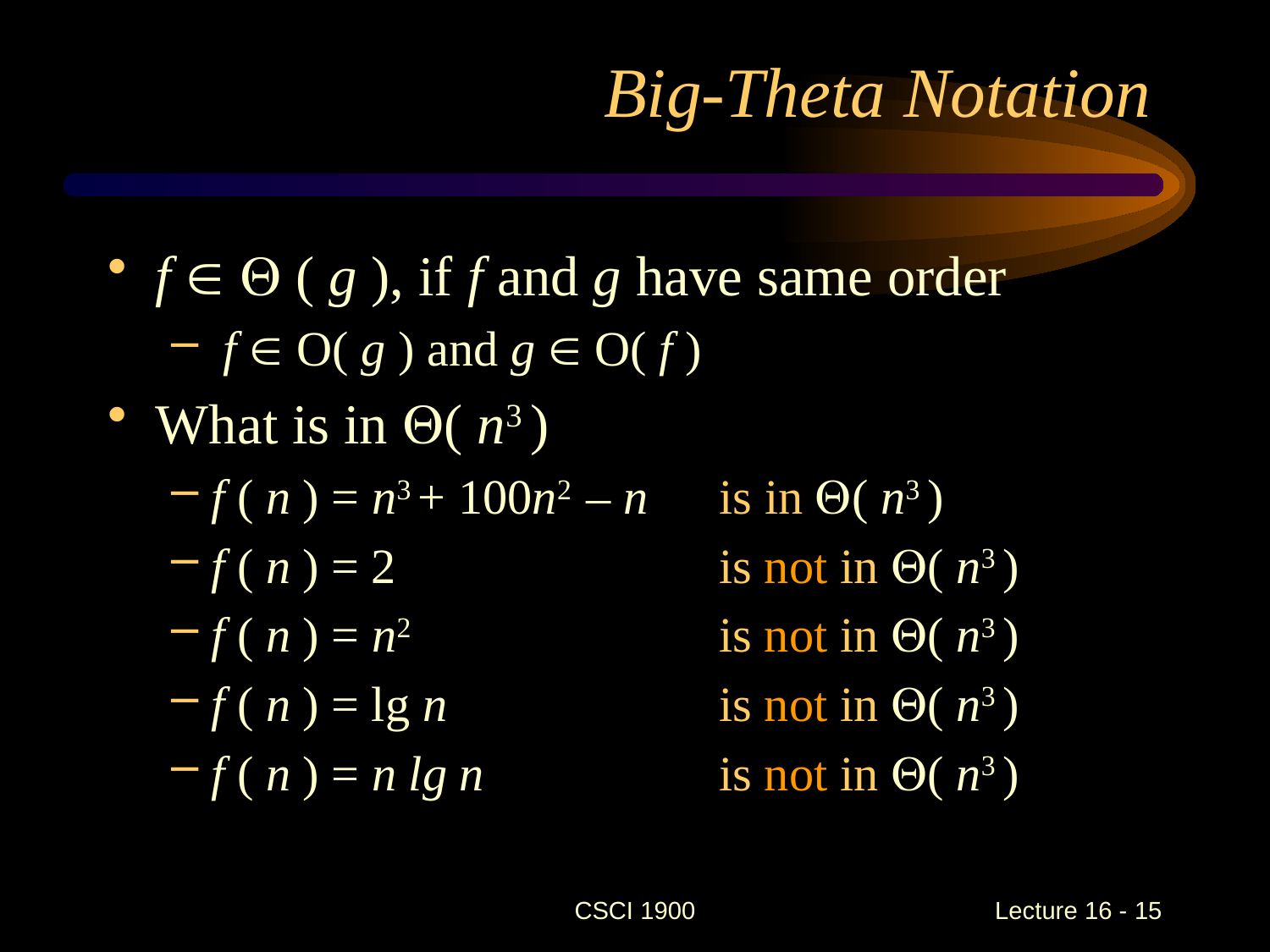

# Big-Theta Notation
f ∈ Θ ( g ), if f and g have same order
 f ∈ O( g ) and g ∈ O( f )
What is in Θ( n3 )
f ( n ) = n3 + 100n2  – n 	is in Θ( n3 )
f ( n ) = 2 	   		is not in Θ( n3 )
f ( n ) = n2	   		is not in Θ( n3 )
f ( n ) = lg n 	   		is not in Θ( n3 )
f ( n ) = n lg n    		is not in Θ( n3 )

CSCI 1900
 Lecture 16 - 15